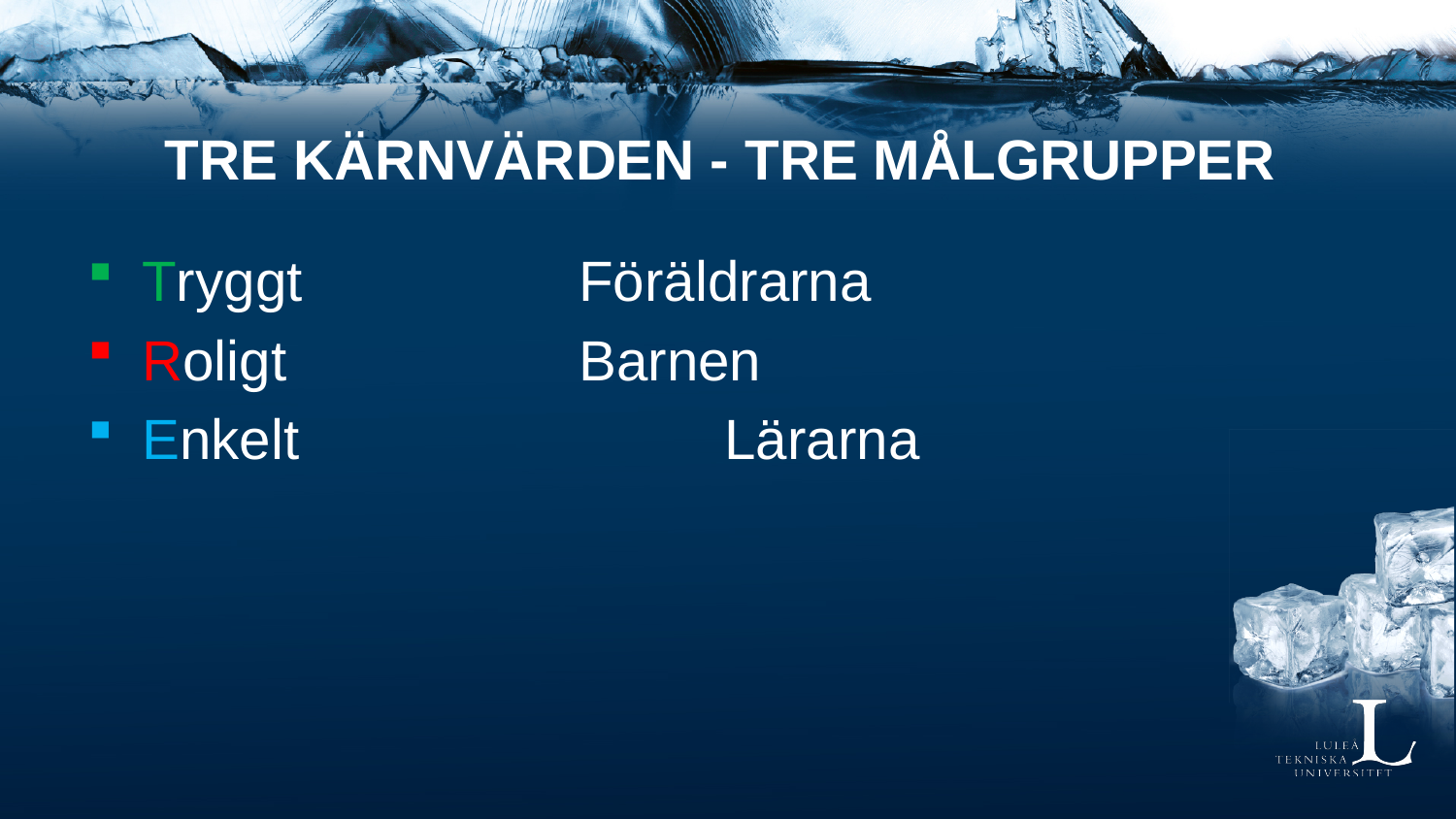

# tre kärnvärden - Tre målgrupper
Tryggt 		Föräldrarna
Roligt			Barnen
Enkelt			Lärarna